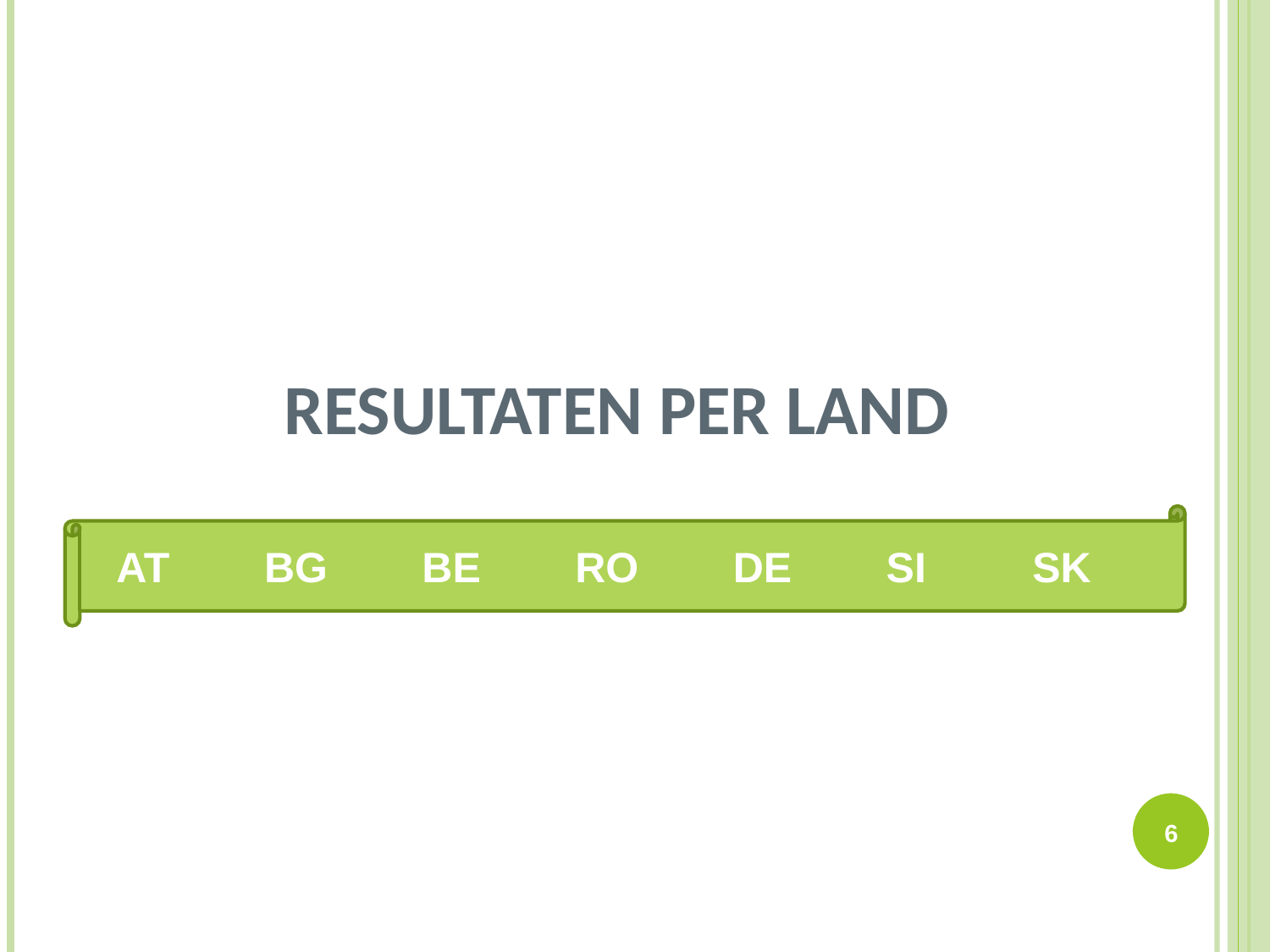

# Resultaten per land
AT        BG        BE        RO        DE        SI         SK
6